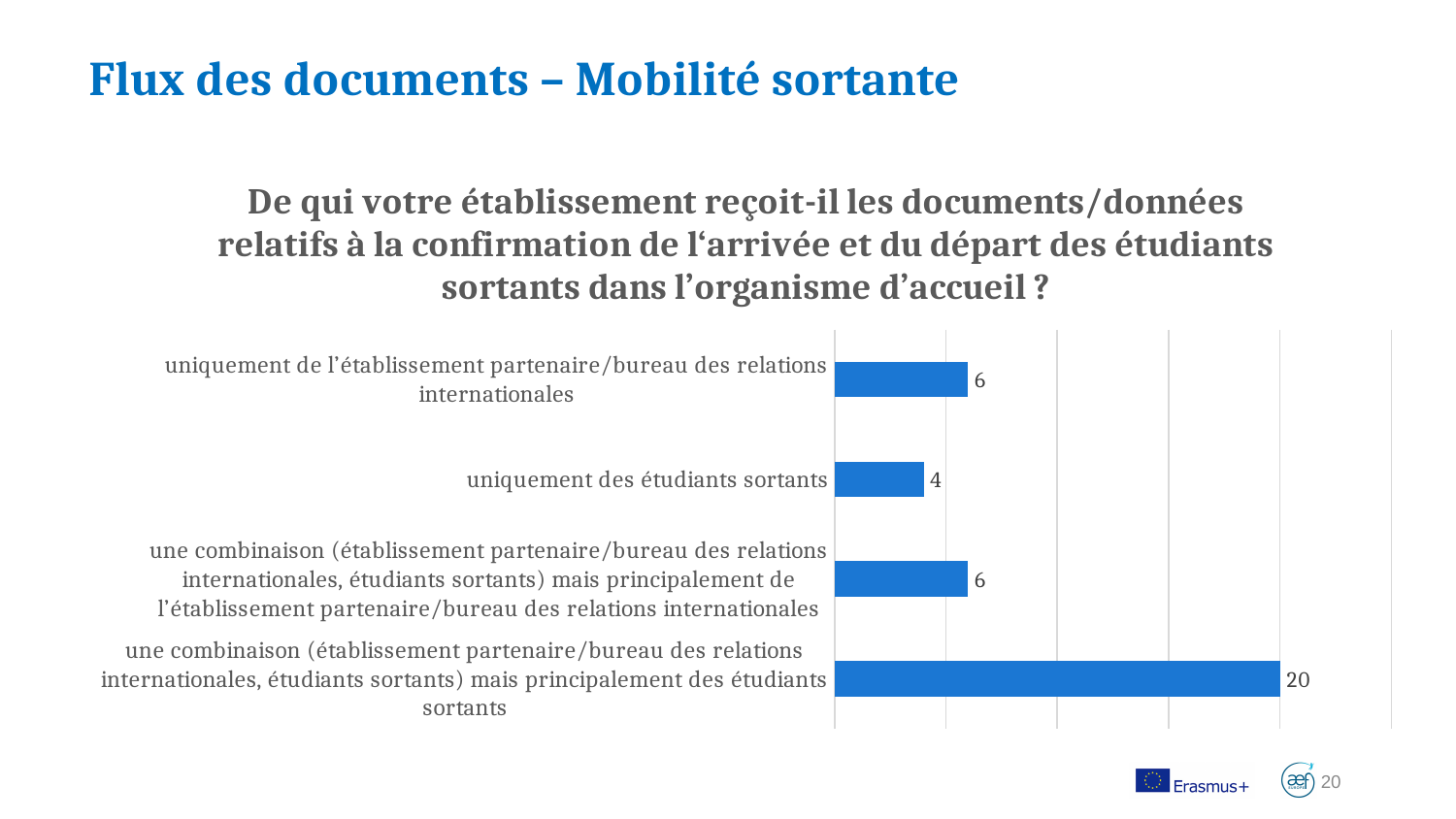

Flux des documents – Mobilité sortante

### Chart: De qui votre établissement reçoit-il les documents/données relatifs à la confirmation de l‘arrivée et du départ des étudiants sortants dans l’organisme d’accueil ?

| Category |  |
|---|---|
| uniquement de l’établissement partenaire/bureau des relations internationales | 6.0 |
| uniquement des étudiants sortants | 4.0 |
| une combinaison (établissement partenaire/bureau des relations internationales, étudiants sortants) mais principalement de l’établissement partenaire/bureau des relations internationales | 6.0 |
| une combinaison (établissement partenaire/bureau des relations internationales, étudiants sortants) mais principalement des étudiants sortants | 20.0 |

Bring the attention of your audience over a key concept using icons or illustrations
20